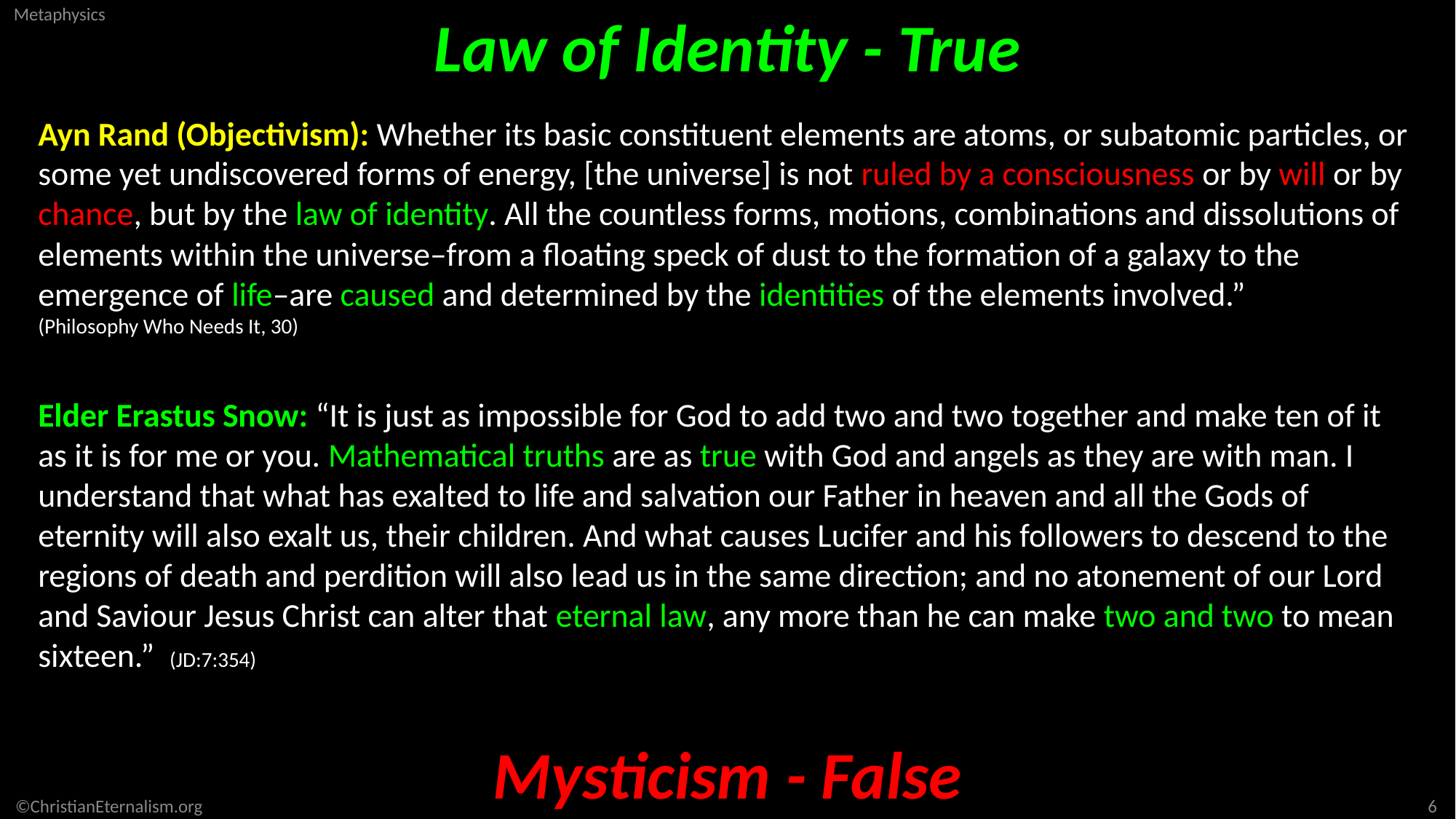

Law of Identity - True
Ayn Rand (Objectivism): Whether its basic constituent elements are atoms, or subatomic particles, or some yet undiscovered forms of energy, [the universe] is not ruled by a consciousness or by will or by chance, but by the law of identity. All the countless forms, motions, combinations and dissolutions of elements within the universe–from a floating speck of dust to the formation of a galaxy to the emergence of life–are caused and determined by the identities of the elements involved.”
(Philosophy Who Needs It, 30)
Elder Erastus Snow: “It is just as impossible for God to add two and two together and make ten of it as it is for me or you. Mathematical truths are as true with God and angels as they are with man. I understand that what has exalted to life and salvation our Father in heaven and all the Gods of eternity will also exalt us, their children. And what causes Lucifer and his followers to descend to the regions of death and perdition will also lead us in the same direction; and no atonement of our Lord and Saviour Jesus Christ can alter that eternal law, any more than he can make two and two to mean sixteen.”  (JD:7:354)
Mysticism - False
6
©ChristianEternalism.org